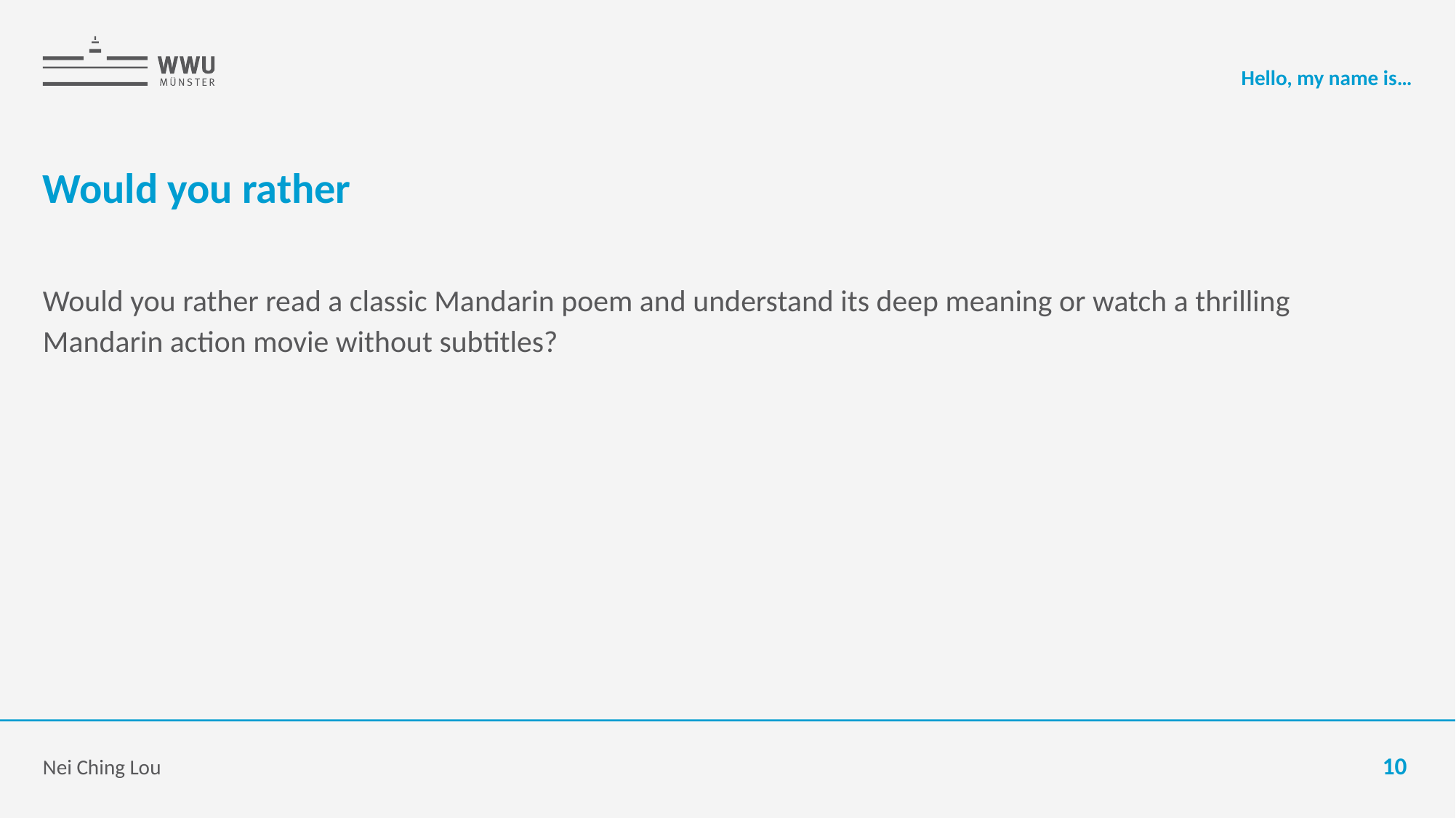

Hello, my name is…
# Would you rather
Would you rather read a classic Mandarin poem and understand its deep meaning or watch a thrilling Mandarin action movie without subtitles?
Nei Ching Lou
10